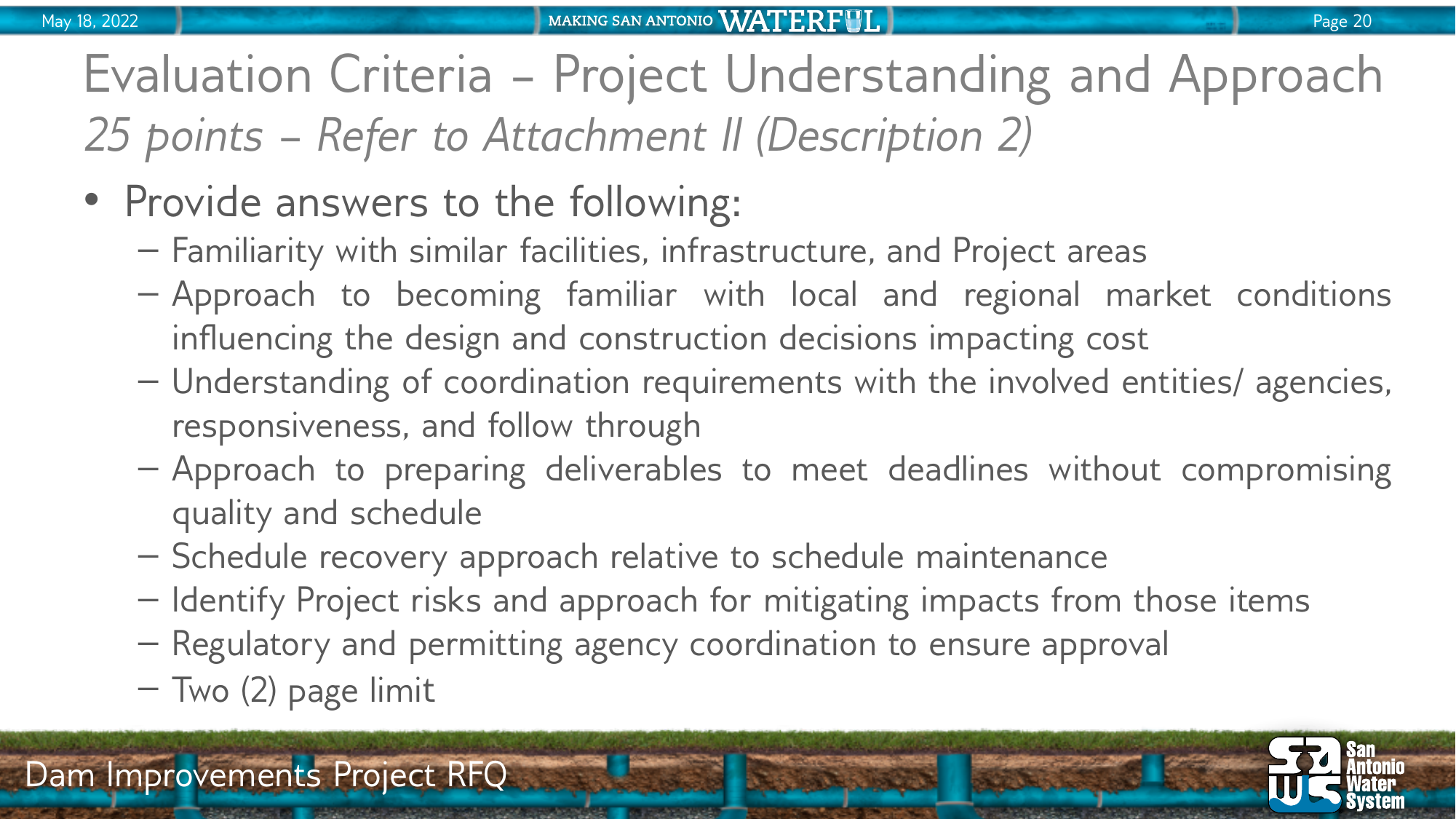

# Evaluation Criteria – Project Understanding and Approach 25 points – Refer to Attachment II (Description 2)
Provide answers to the following:
Familiarity with similar facilities, infrastructure, and Project areas
Approach to becoming familiar with local and regional market conditions influencing the design and construction decisions impacting cost
Understanding of coordination requirements with the involved entities/ agencies, responsiveness, and follow through
Approach to preparing deliverables to meet deadlines without compromising quality and schedule
Schedule recovery approach relative to schedule maintenance
Identify Project risks and approach for mitigating impacts from those items
Regulatory and permitting agency coordination to ensure approval
Two (2) page limit